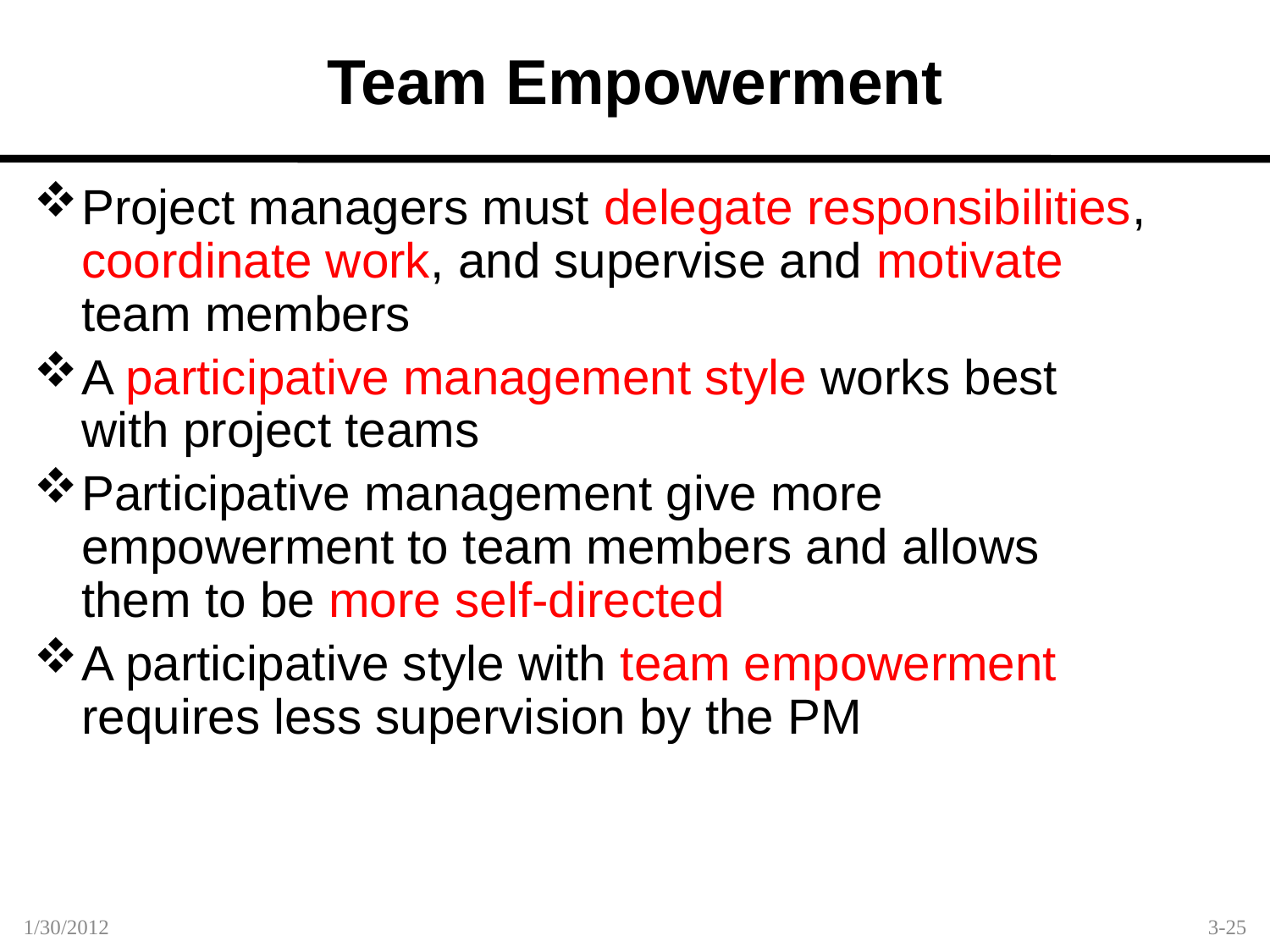

Team Empowerment
Project managers must delegate responsibilities, coordinate work, and supervise and motivate team members
A participative management style works best with project teams
Participative management give more empowerment to team members and allows them to be more self-directed
A participative style with team empowerment requires less supervision by the PM
1/30/2012
3-25